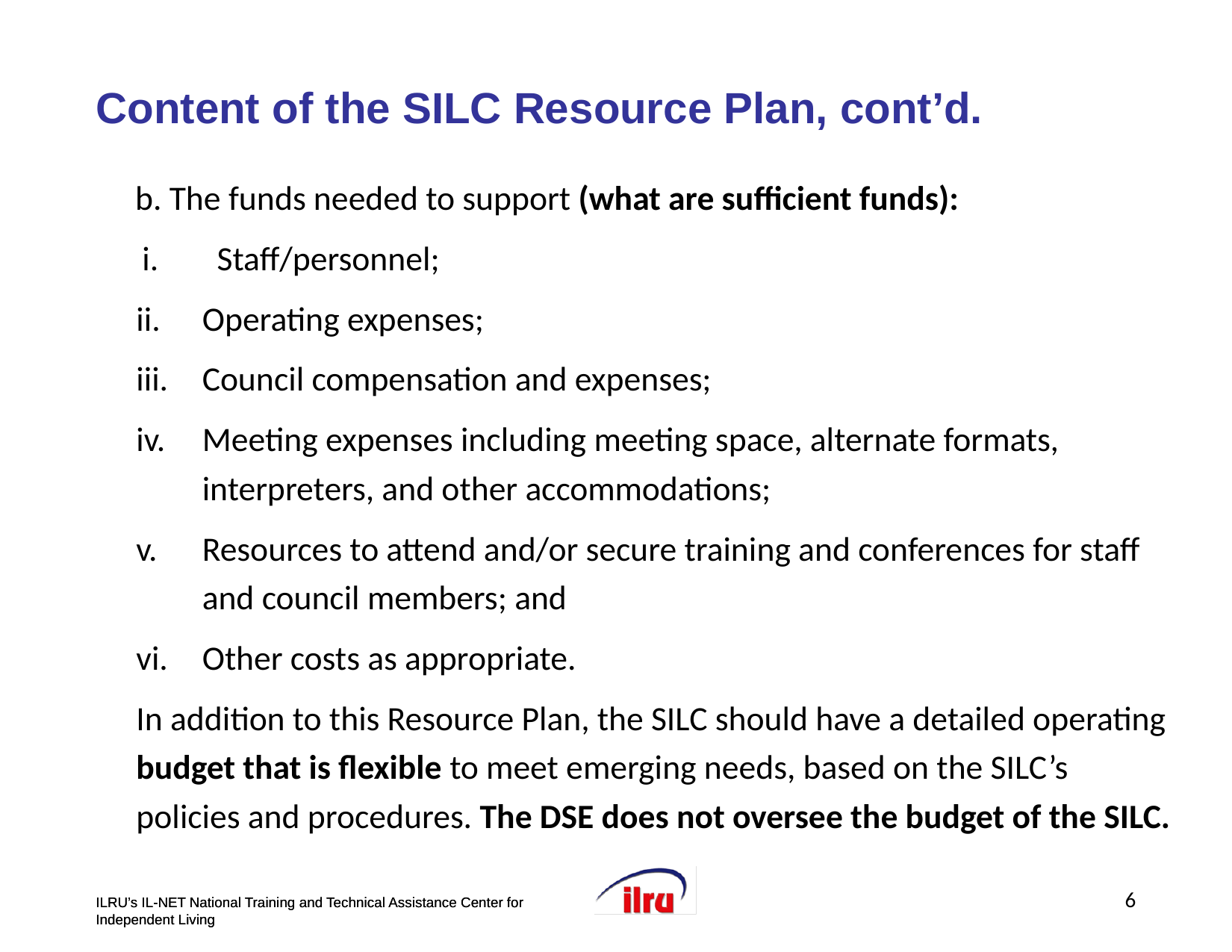

# >>Slide 6 Content of the SILC Resource Plan, cont’d.
b. The funds needed to support (what are sufficient funds):
i. 	Staff/personnel;
Operating expenses;
Council compensation and expenses;
Meeting expenses including meeting space, alternate formats, interpreters, and other accommodations;
Resources to attend and/or secure training and conferences for staff and council members; and
Other costs as appropriate.
In addition to this Resource Plan, the SILC should have a detailed operating budget that is flexible to meet emerging needs, based on the SILC’s policies and procedures. The DSE does not oversee the budget of the SILC.
6